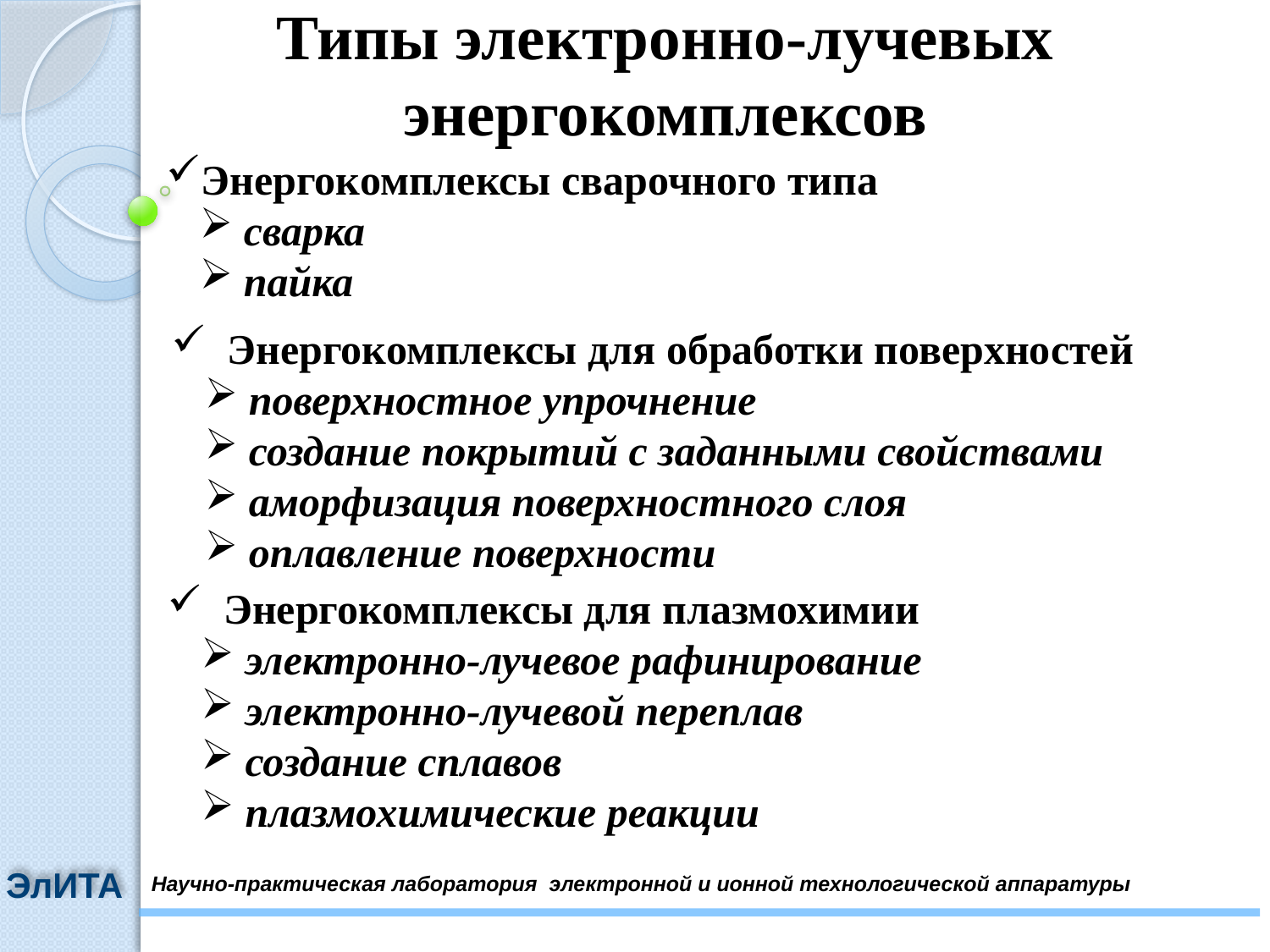

Типы электронно-лучевых энергокомплексов
Энергокомплексы сварочного типа
 сварка
 пайка
  Энергокомплексы для обработки поверхностей
 поверхностное упрочнение
 создание покрытий с заданными свойствами
 аморфизация поверхностного слоя
 оплавление поверхности
  Энергокомплексы для плазмохимии
 электронно-лучевое рафинирование
 электронно-лучевой переплав
 создание сплавов
 плазмохимические реакции
ЭлИТА
Научно-практическая лаборатория  электронной и ионной технологической аппаратуры